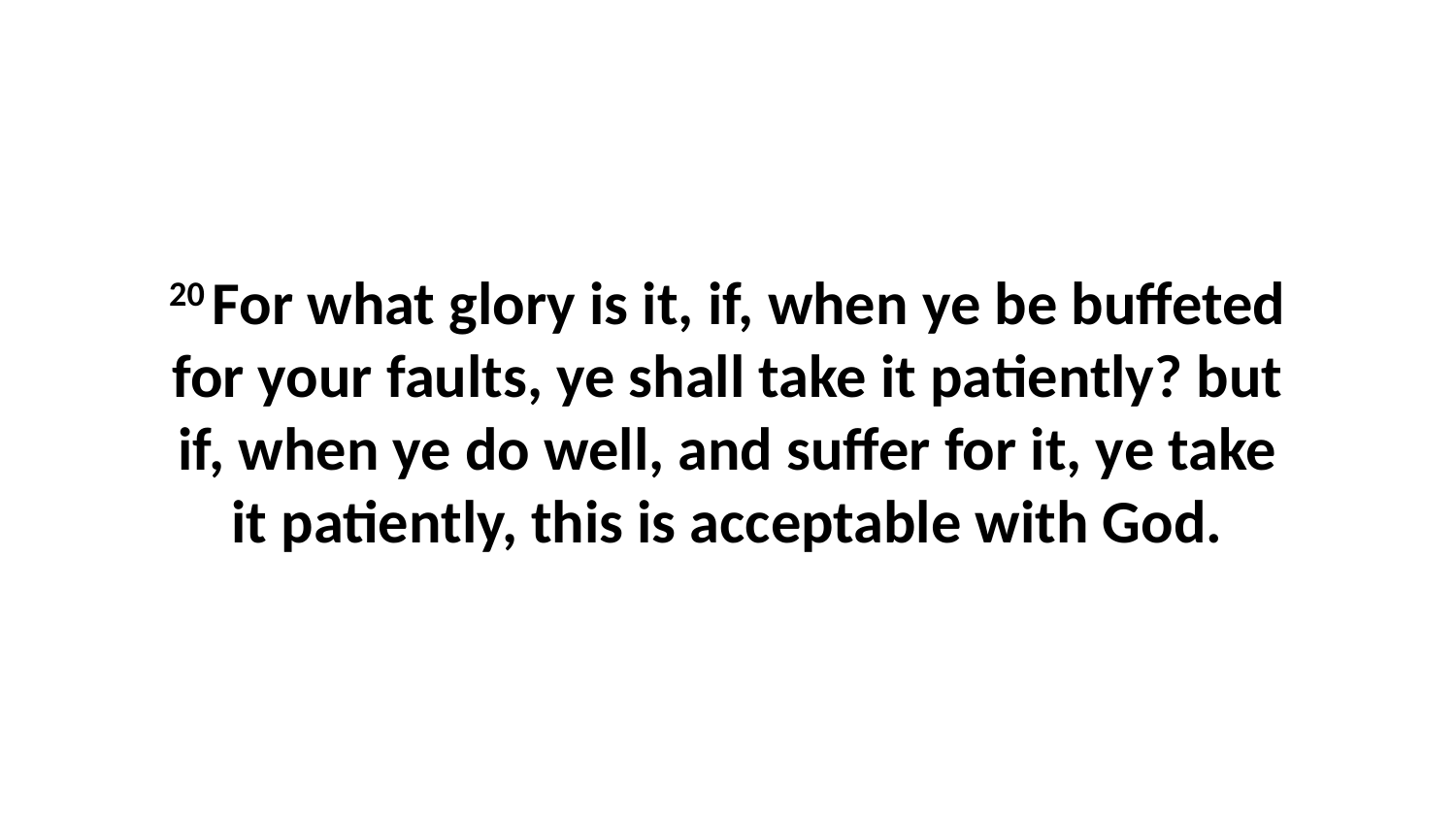

20 For what glory is it, if, when ye be buffeted for your faults, ye shall take it patiently? but if, when ye do well, and suffer for it, ye take it patiently, this is acceptable with God.